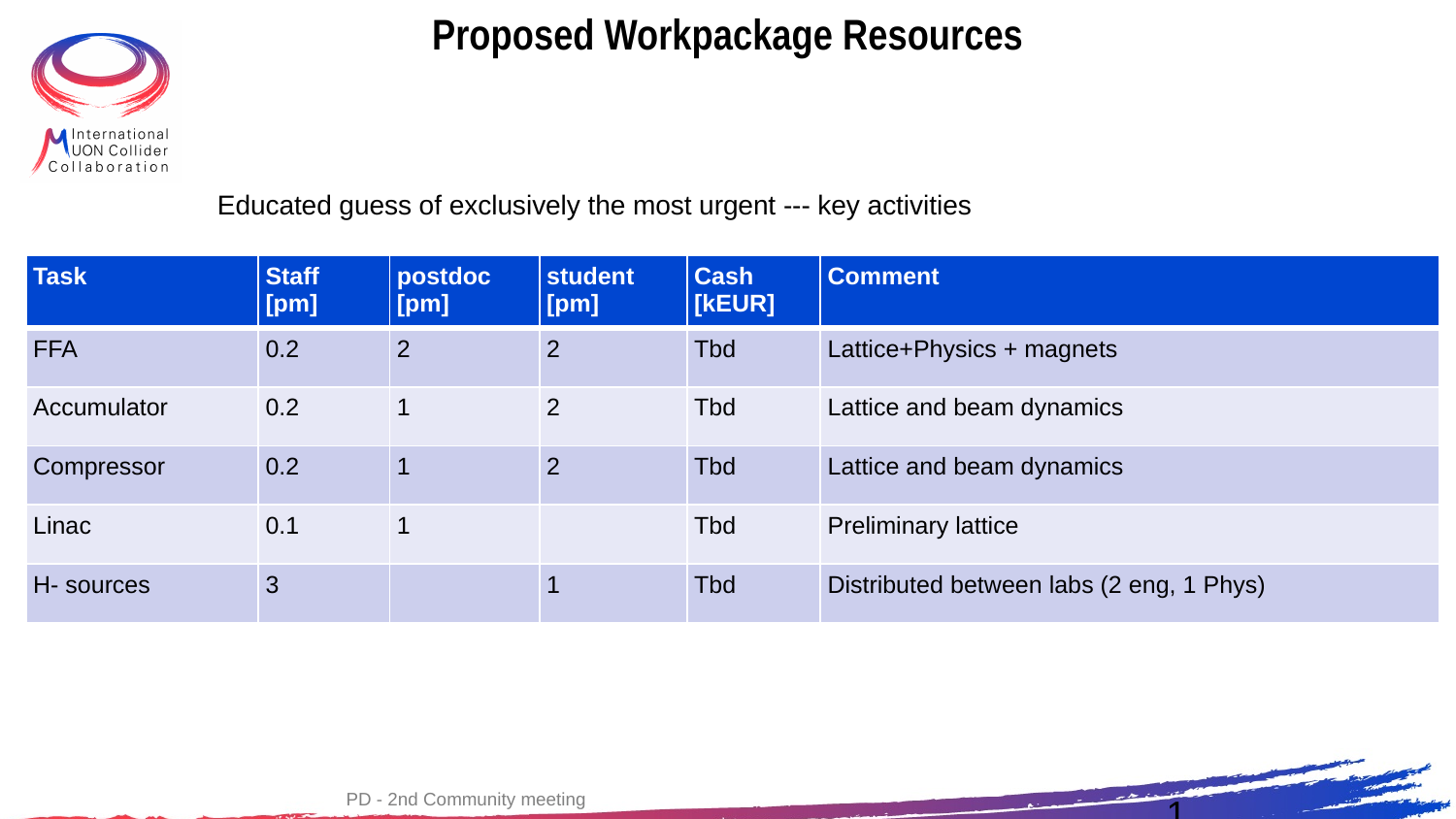

# Proposed Workpackage Resources
Educated guess of exclusively the most urgent --- key activities

| Task | Staff [pm] | postdoc [pm] | student [pm] | Cash [kEUR] | Comment |
| --- | --- | --- | --- | --- | --- |
| FFA | 0.2 | 2 | 2 | Tbd | Lattice+Physics + magnets |
| Accumulator | 0.2 | 1 | 2 | Tbd | Lattice and beam dynamics |
| Compressor | 0.2 | 1 | 2 | Tbd | Lattice and beam dynamics |
| Linac | 0.1 | 1 |  | Tbd | Preliminary lattice |
| H- sources | 3 |  | 1 | Tbd | Distributed between labs (2 eng, 1 Phys) |
PD - 2nd Community meeting
12